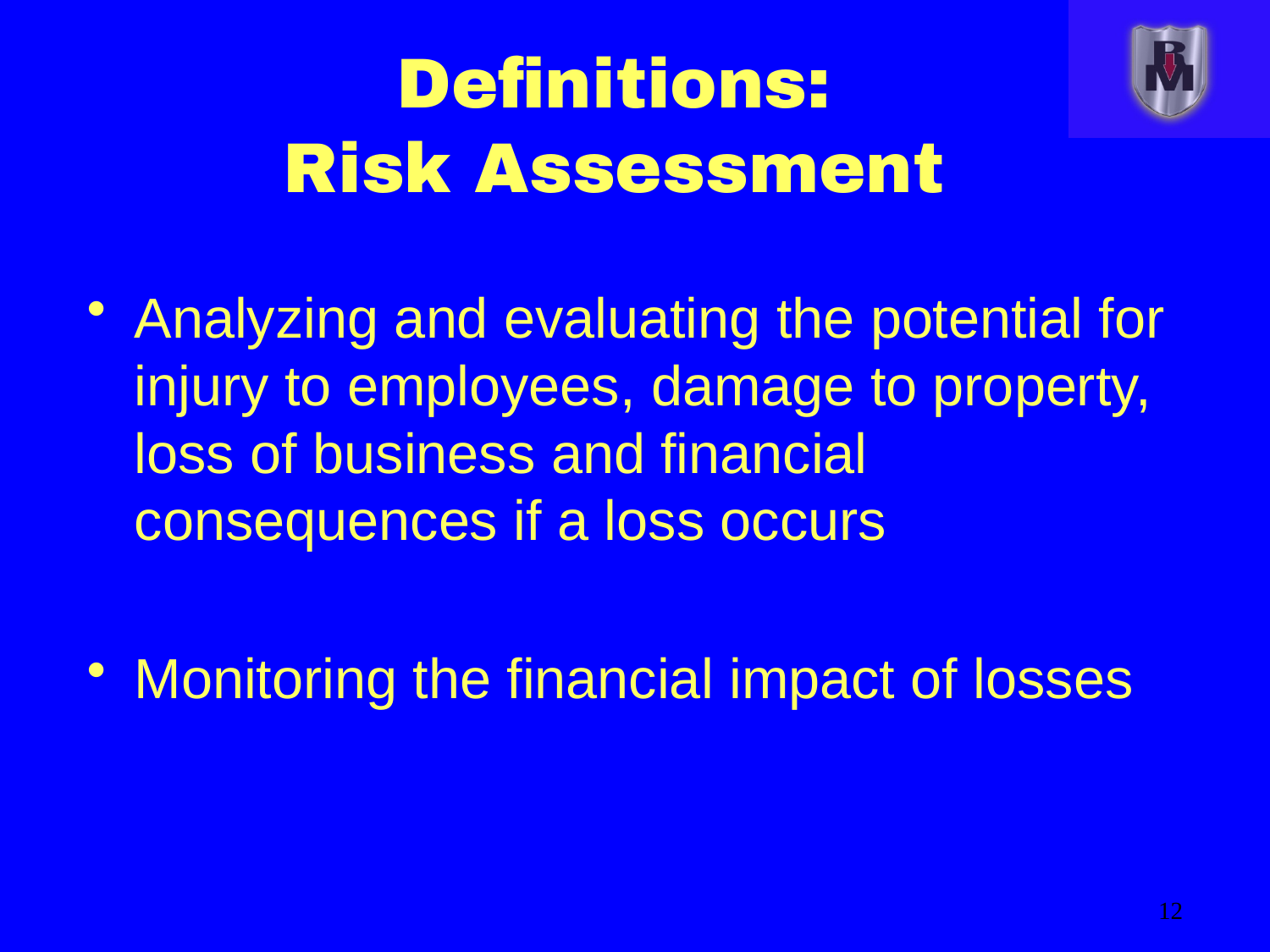

# Definitions: Risk Assessment
Analyzing and evaluating the potential for injury to employees, damage to property, loss of business and financial consequences if a loss occurs

Monitoring the financial impact of losses